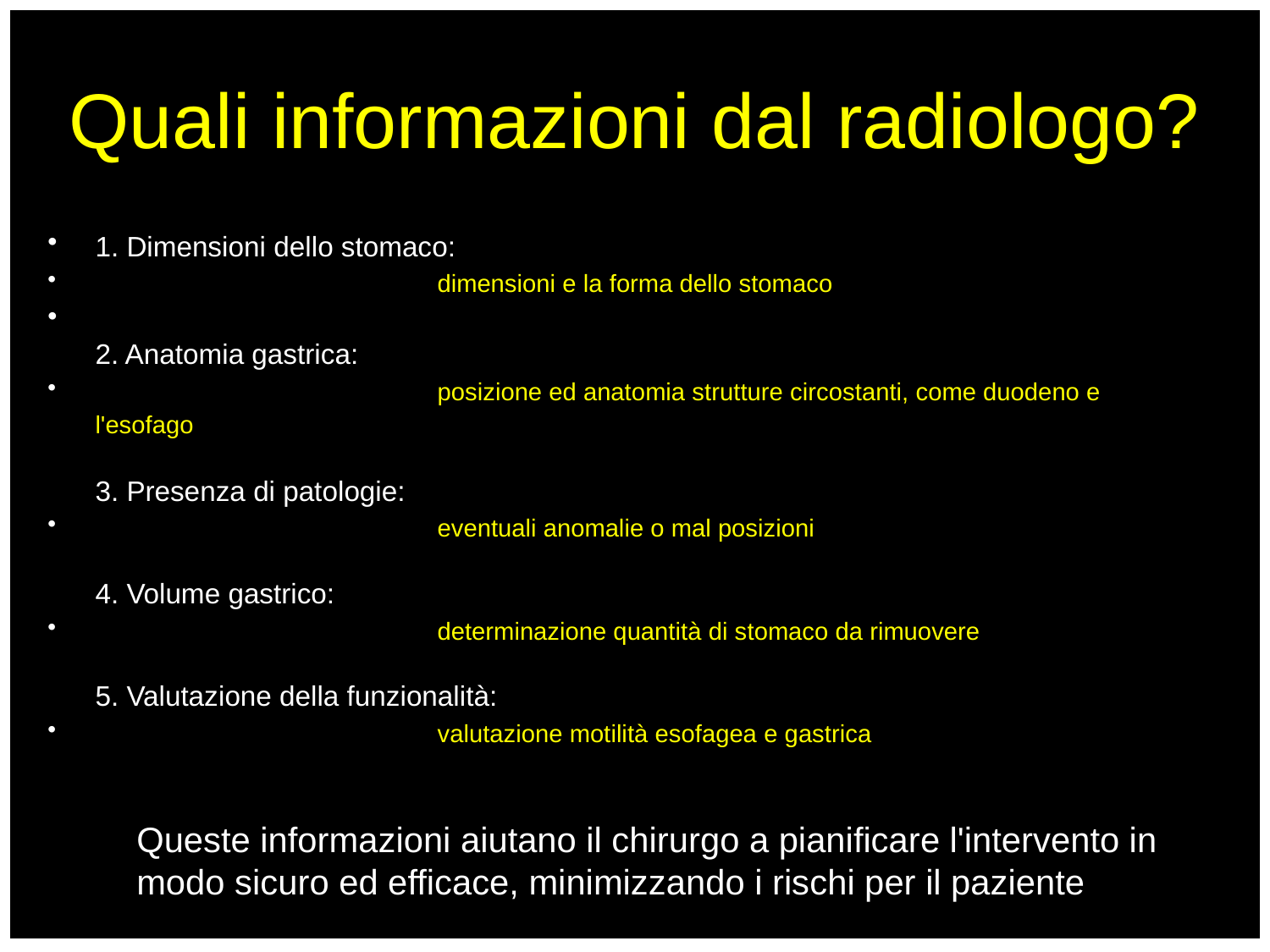

# Quali informazioni dal radiologo?
1. Dimensioni dello stomaco:
                                                 dimensioni e la forma dello stomaco
2. Anatomia gastrica:
                                                 posizione ed anatomia strutture circostanti, come duodeno e l'esofago
3. Presenza di patologie:
                                                 eventuali anomalie o mal posizioni
4. Volume gastrico:
                                                 determinazione quantità di stomaco da rimuovere
5. Valutazione della funzionalità:
                                                 valutazione motilità esofagea e gastrica
	Queste informazioni aiutano il chirurgo a pianificare l'intervento in 	modo sicuro ed efficace, minimizzando i rischi per il paziente